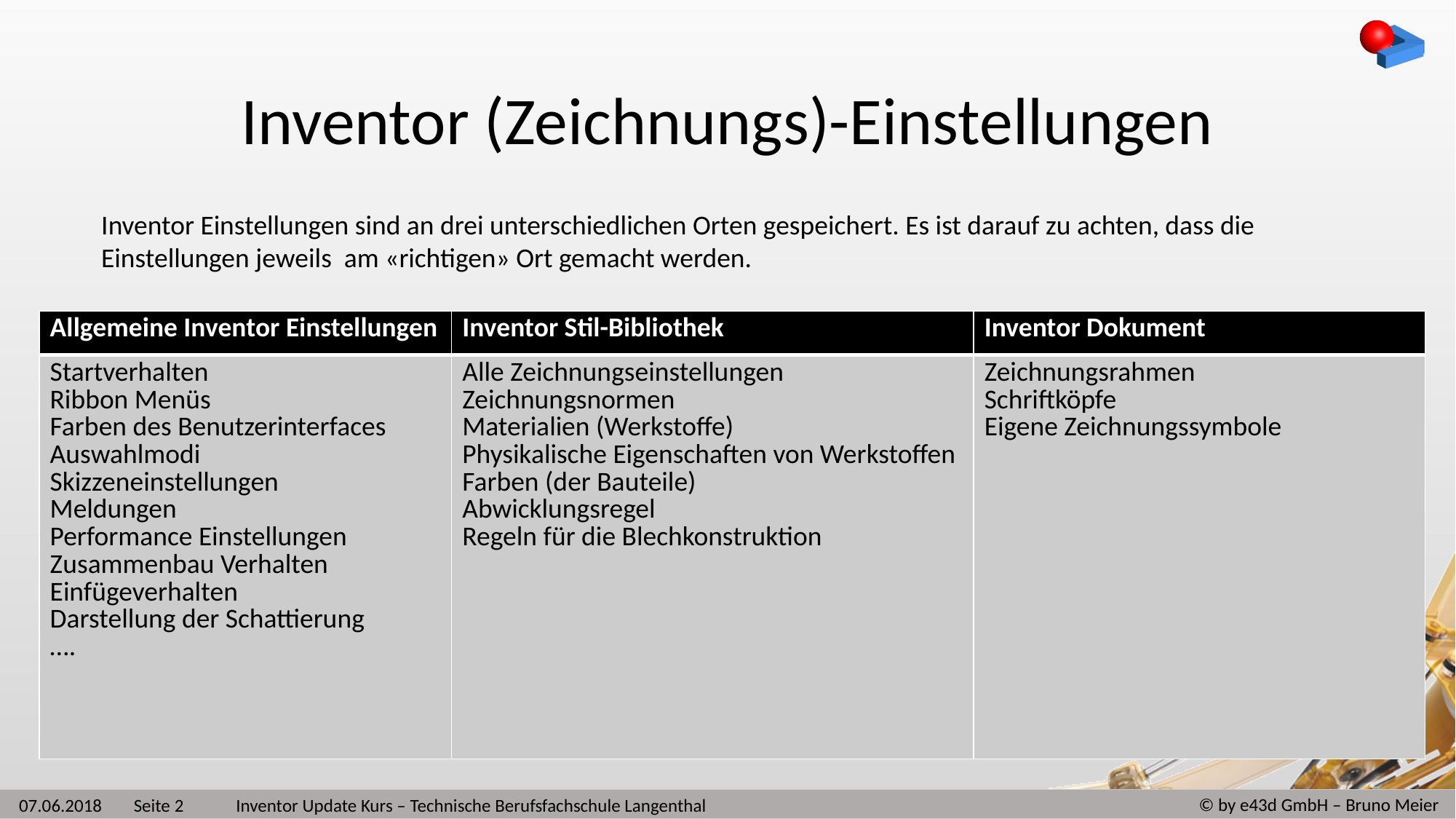

Inventor (Zeichnungs)-Einstellungen
Inventor Einstellungen sind an drei unterschiedlichen Orten gespeichert. Es ist darauf zu achten, dass die Einstellungen jeweils  am «richtigen» Ort gemacht werden.
| Allgemeine Inventor Einstellungen | Inventor Stil-Bibliothek | Inventor Dokument |
| --- | --- | --- |
| Startverhalten Ribbon Menüs Farben des Benutzerinterfaces Auswahlmodi Skizzeneinstellungen Meldungen Performance Einstellungen Zusammenbau Verhalten Einfügeverhalten Darstellung der Schattierung …. | Alle Zeichnungseinstellungen Zeichnungsnormen Materialien (Werkstoffe) Physikalische Eigenschaften von Werkstoffen Farben (der Bauteile) Abwicklungsregel Regeln für die Blechkonstruktion | Zeichnungsrahmen Schriftköpfe Eigene Zeichnungssymbole |
Seite 2
Inventor Update Kurs – Technische Berufsfachschule Langenthal
07.06.2018